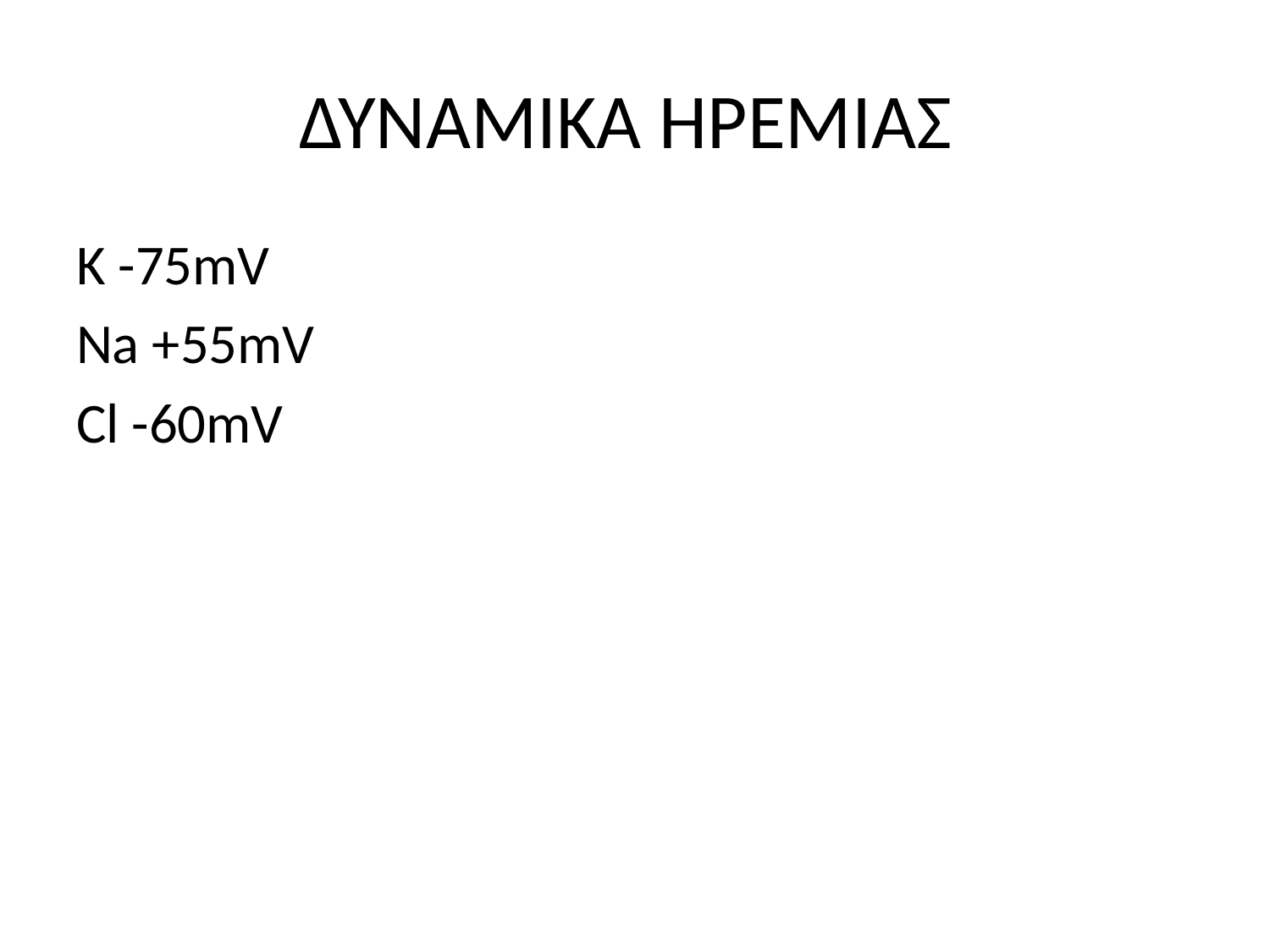

# ΔΥΝΑΜΙΚΑ ΗΡΕΜΙΑΣ
K -75mV
Na +55mV
Cl -60mV